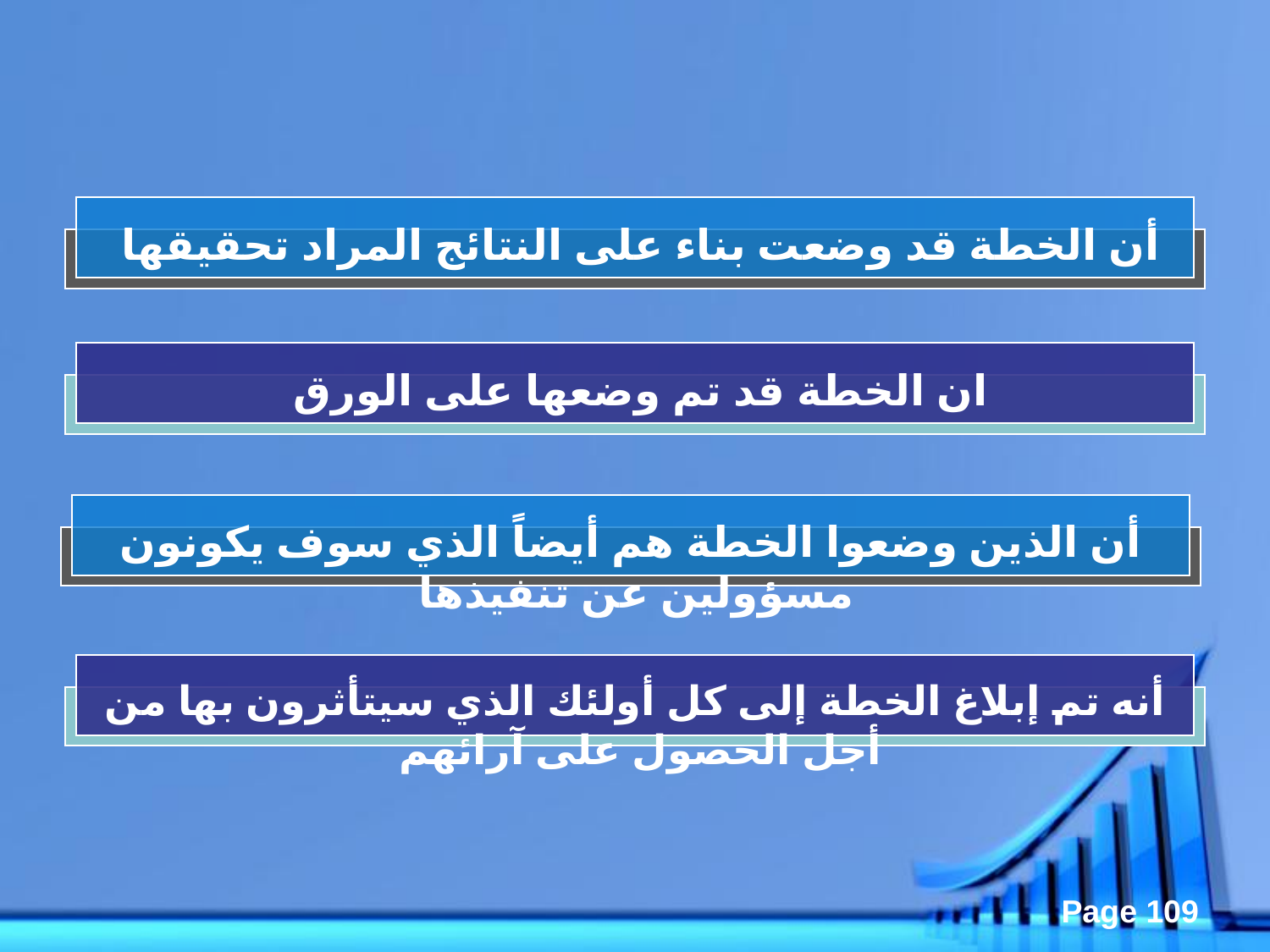

أن الخطة قد وضعت بناء على النتائج المراد تحقيقها

ان الخطة قد تم وضعها على الورق

أن الذين وضعوا الخطة هم أيضاً الذي سوف يكونون مسؤولين عن تنفيذها

أنه تم إبلاغ الخطة إلى كل أولئك الذي سيتأثرون بها من أجل الحصول على آرائهم